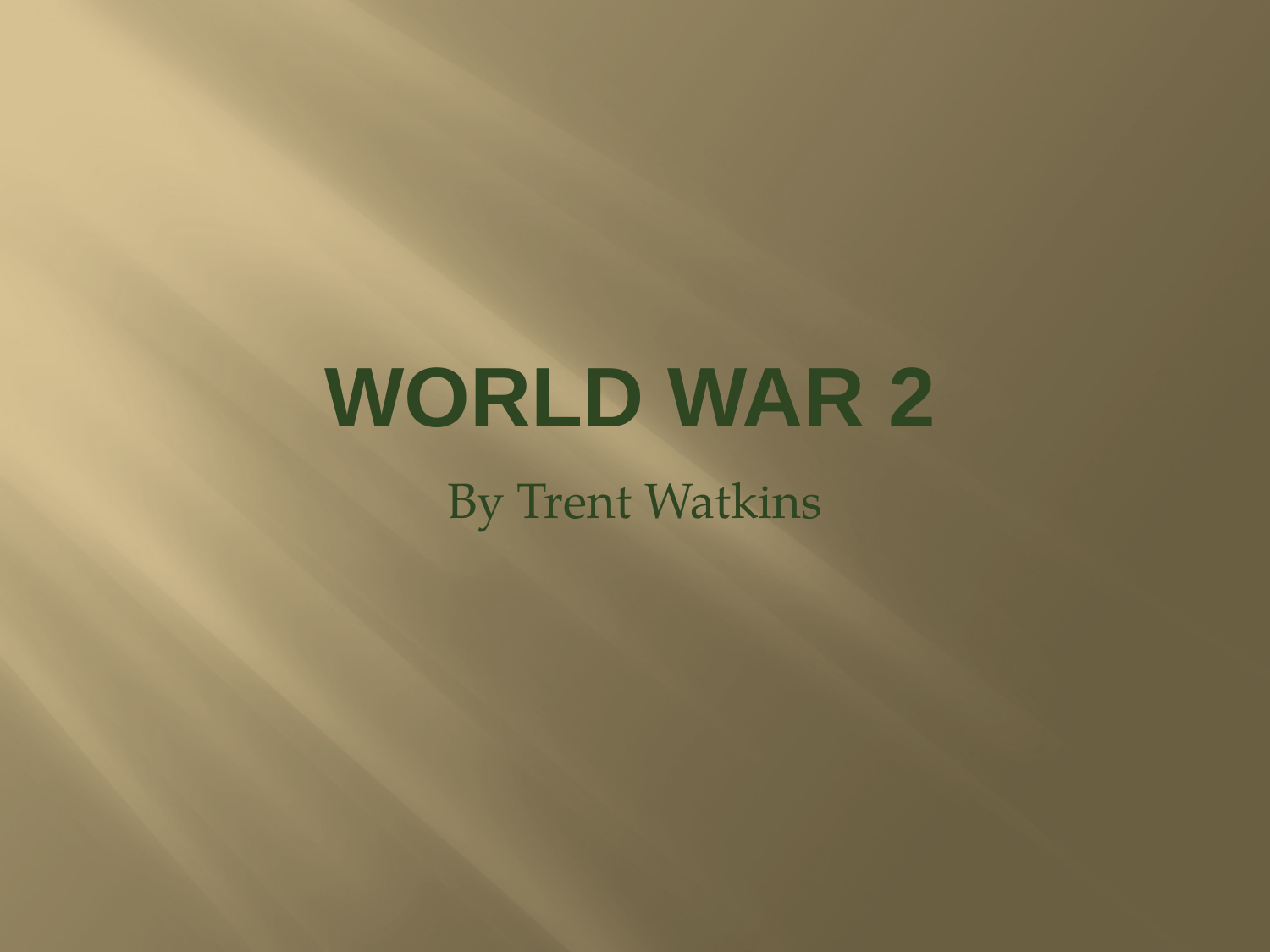

# World War 2
By Trent Watkins